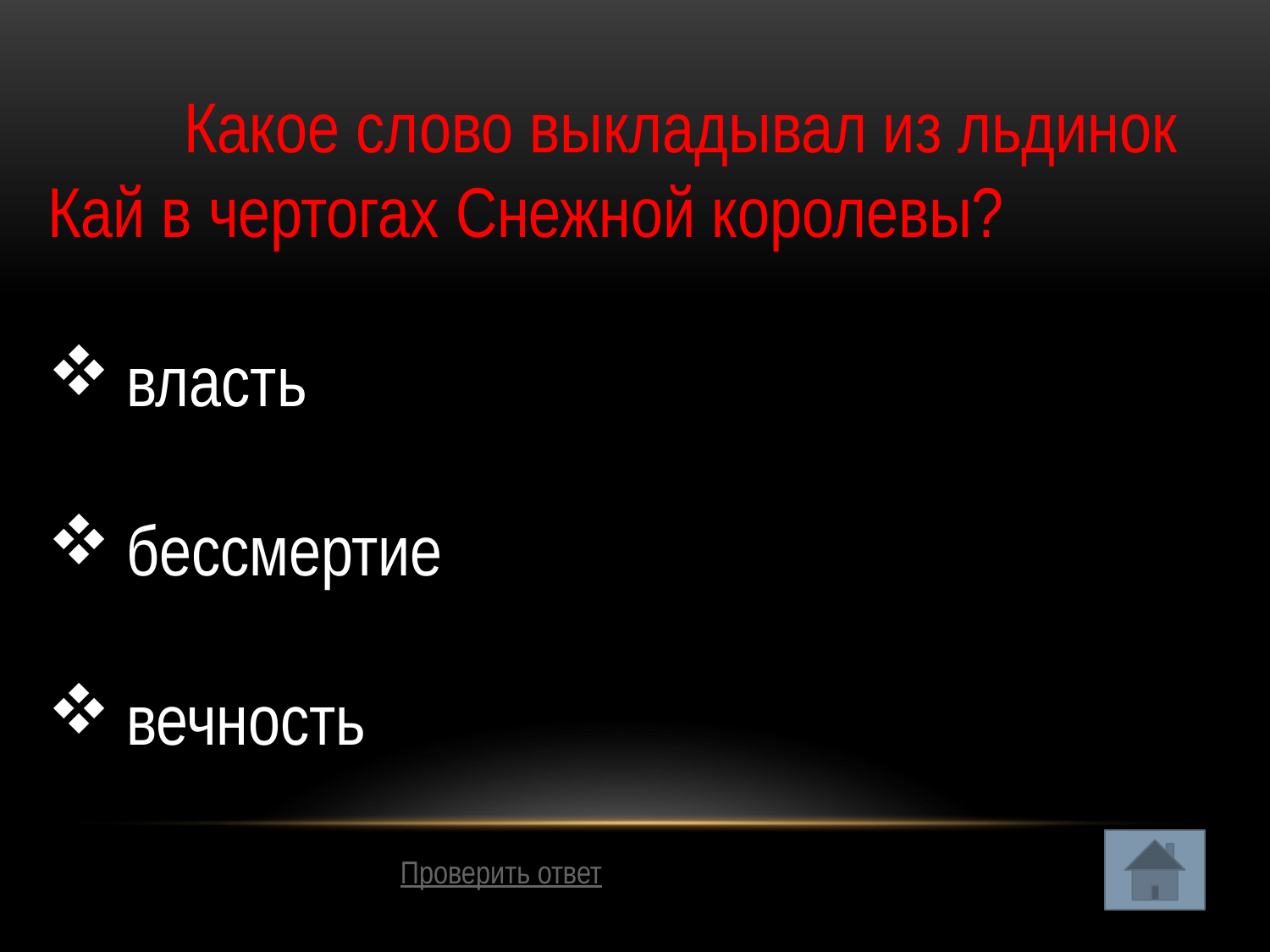

Какое слово выкладывал из льдинок Кай в чертогах Снежной королевы?

власть

бессмертие

вечность

Проверить ответ